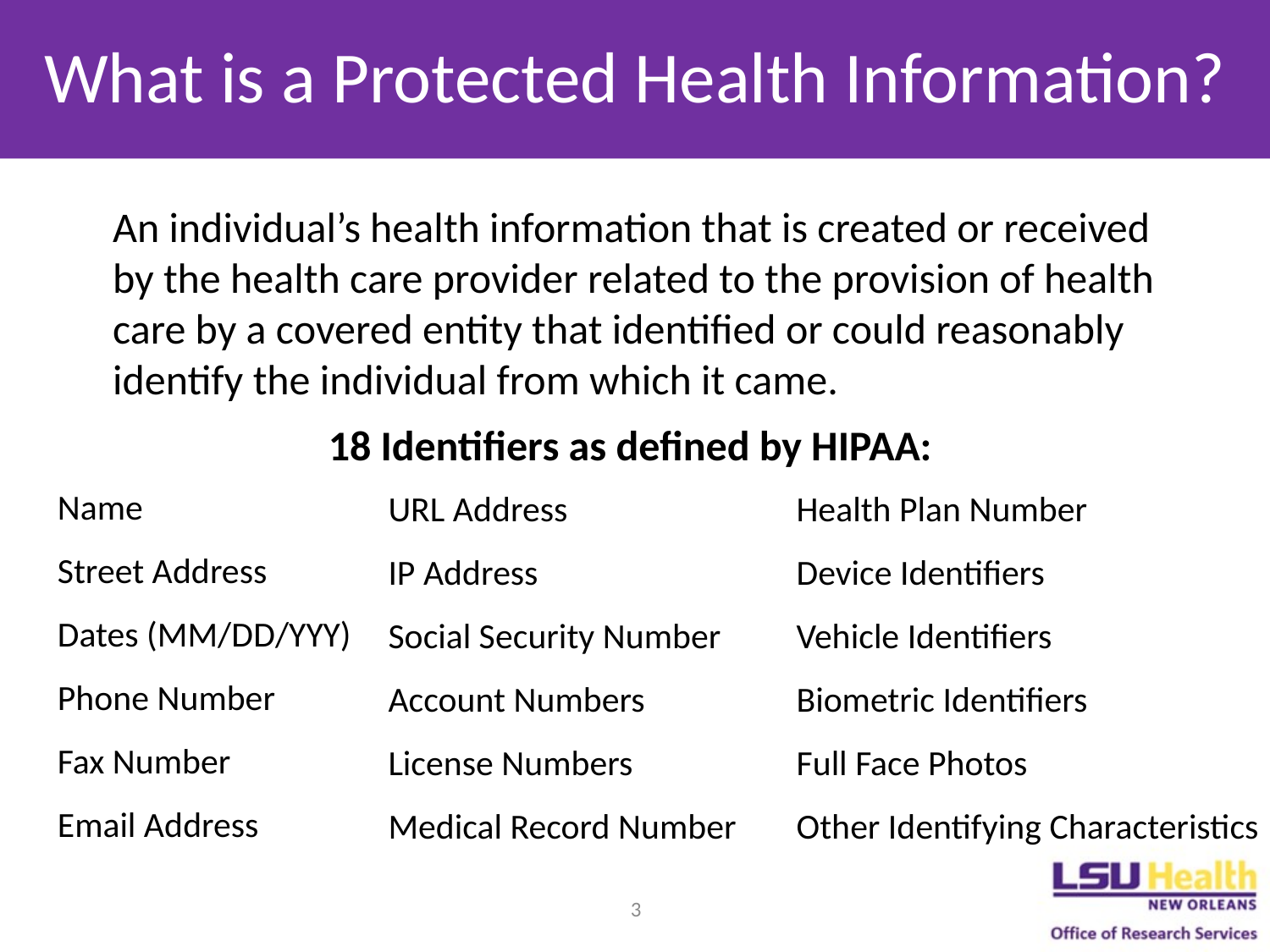

# What is a Protected Health Information?
An individual’s health information that is created or received by the health care provider related to the provision of health care by a covered entity that identified or could reasonably identify the individual from which it came.
18 Identifiers as defined by HIPAA:
Name
Street Address
Dates (MM/DD/YYY)
Phone Number
Fax Number
Email Address
URL Address
IP Address
Social Security Number
Account Numbers
License Numbers
Medical Record Number
Health Plan Number
Device Identifiers
Vehicle Identifiers
Biometric Identifiers
Full Face Photos
Other Identifying Characteristics
3